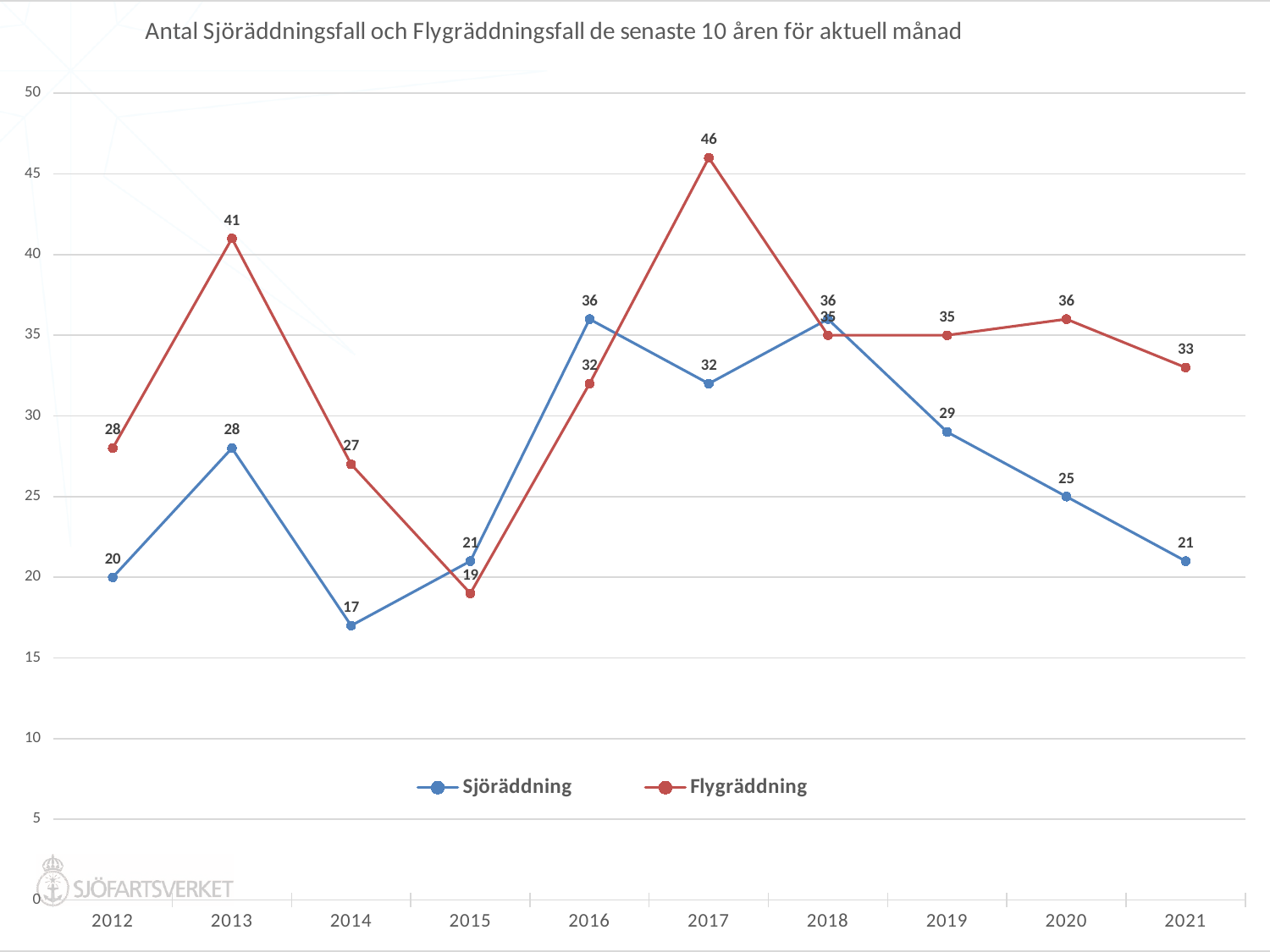

### Chart: Antal Sjöräddningsfall och Flygräddningsfall de senaste 10 åren för aktuell månad

| Category |  |  |
|---|---|---|
| 2021 | 21.0 | 33.0 |
| 2020 | 25.0 | 36.0 |
| 2019 | 29.0 | 35.0 |
| 2018 | 36.0 | 35.0 |
| 2017 | 32.0 | 46.0 |
| 2016 | 36.0 | 32.0 |
| 2015 | 21.0 | 19.0 |
| 2014 | 17.0 | 27.0 |
| 2013 | 28.0 | 41.0 |
| 2012 | 20.0 | 28.0 |